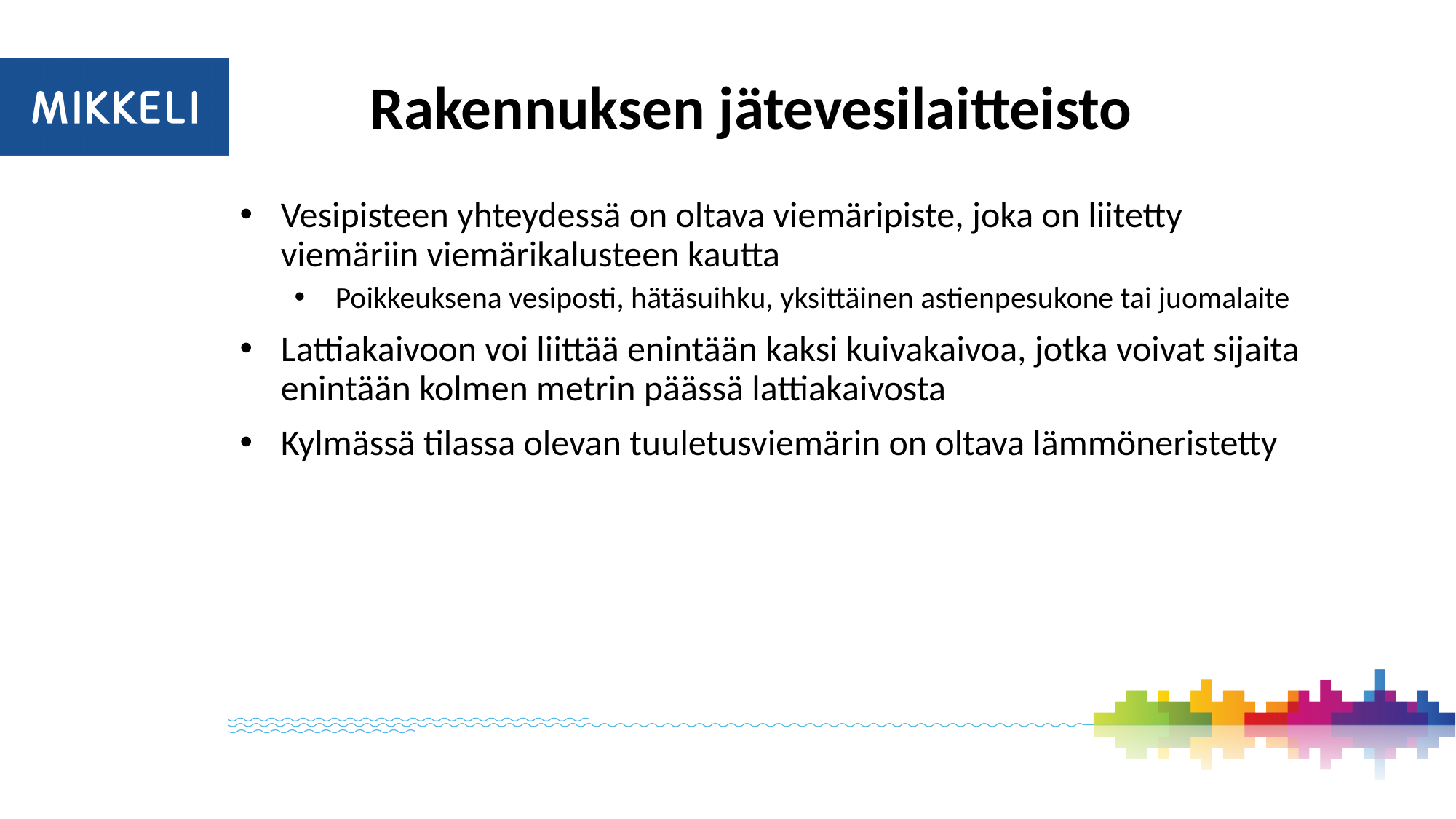

# Rakennuksen jätevesilaitteisto
Vesipisteen yhteydessä on oltava viemäripiste, joka on liitetty viemäriin viemärikalusteen kautta
Poikkeuksena vesiposti, hätäsuihku, yksittäinen astienpesukone tai juomalaite
Lattiakaivoon voi liittää enintään kaksi kuivakaivoa, jotka voivat sijaita enintään kolmen metrin päässä lattiakaivosta
Kylmässä tilassa olevan tuuletusviemärin on oltava lämmöneristetty